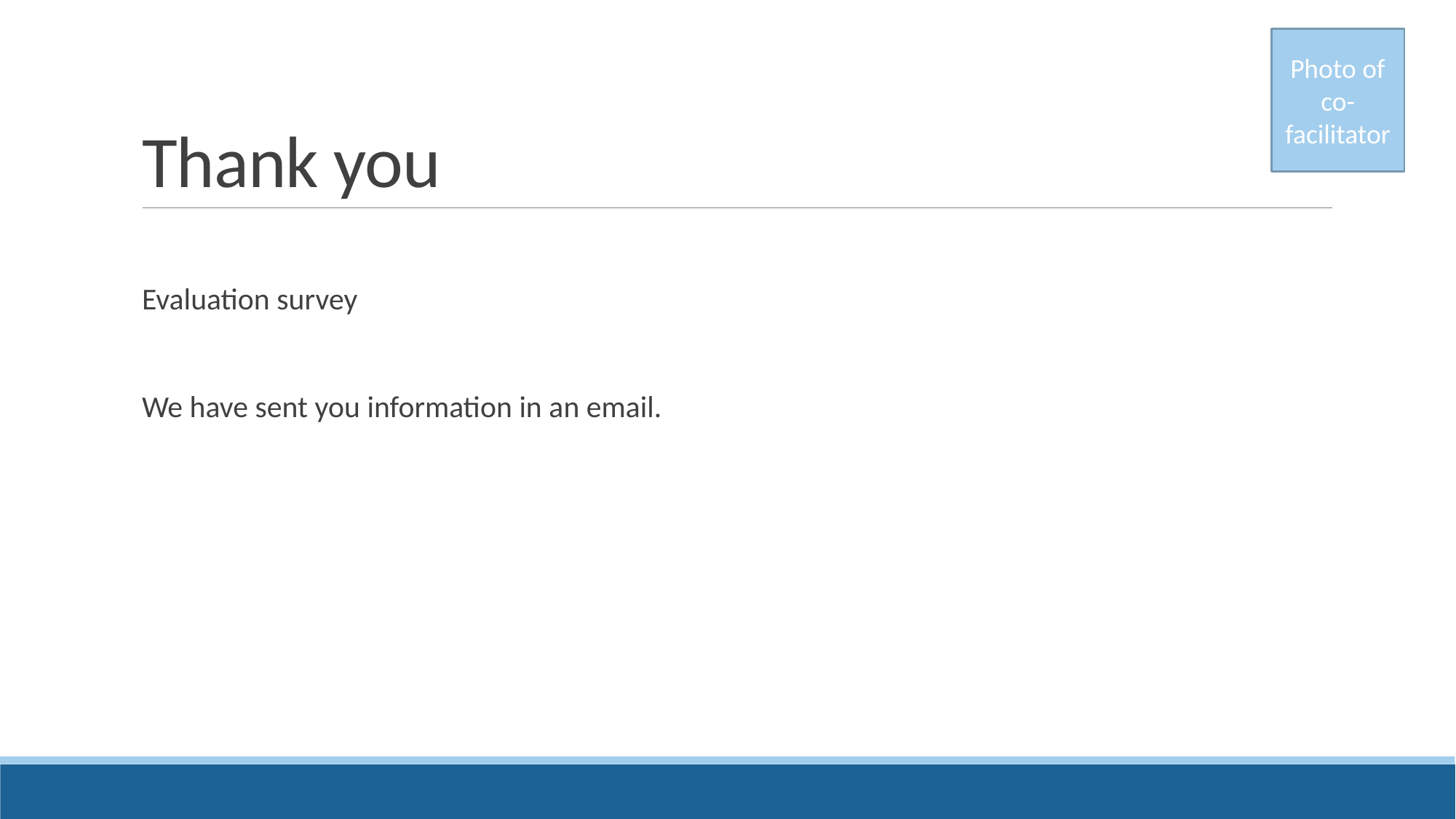

Photo of co-facilitator
# Thank you

Evaluation survey

We have sent you information in an email.